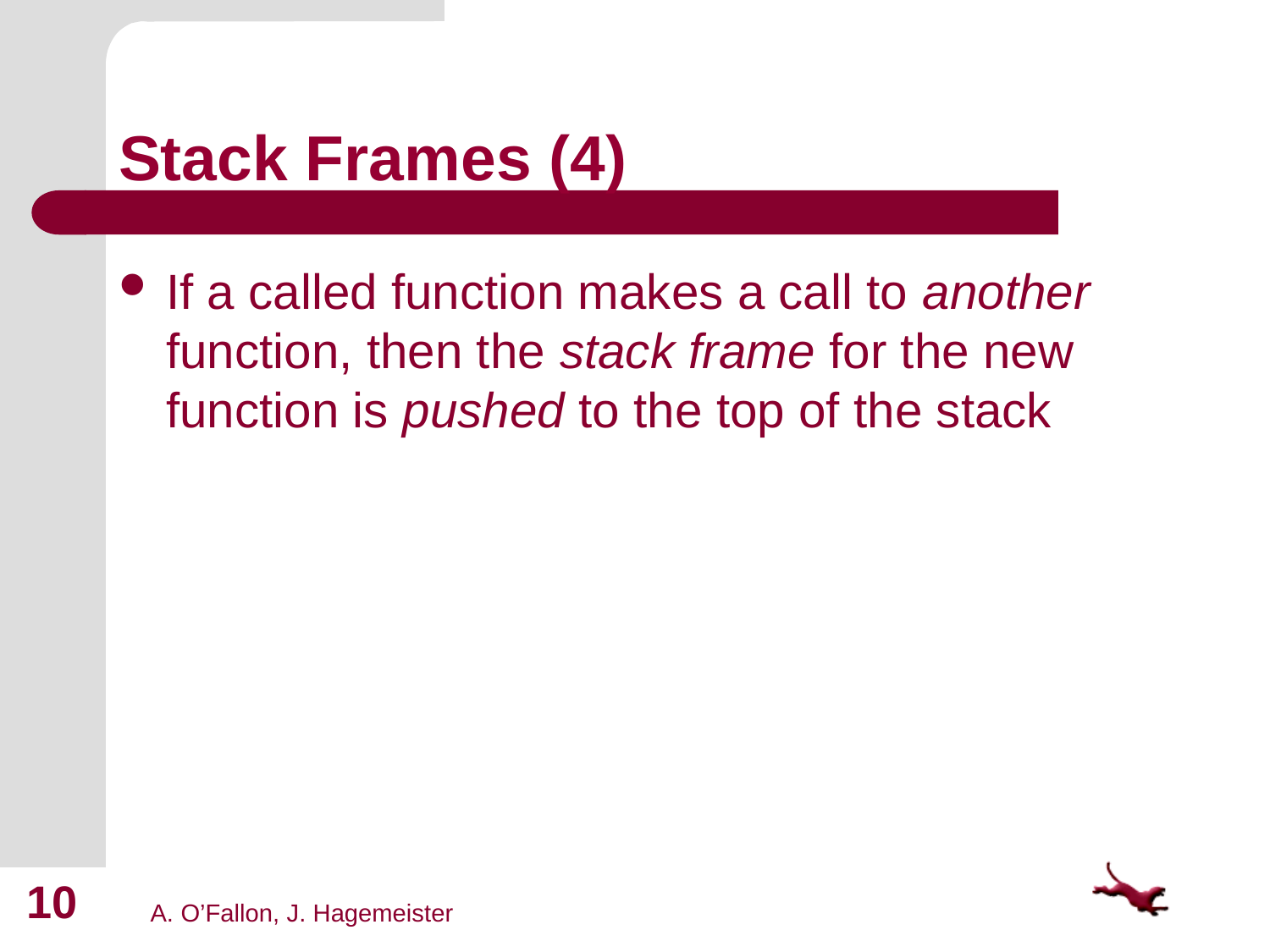

# Stack Frames (4)
If a called function makes a call to another function, then the stack frame for the new function is pushed to the top of the stack

10
A. O’Fallon, J. Hagemeister